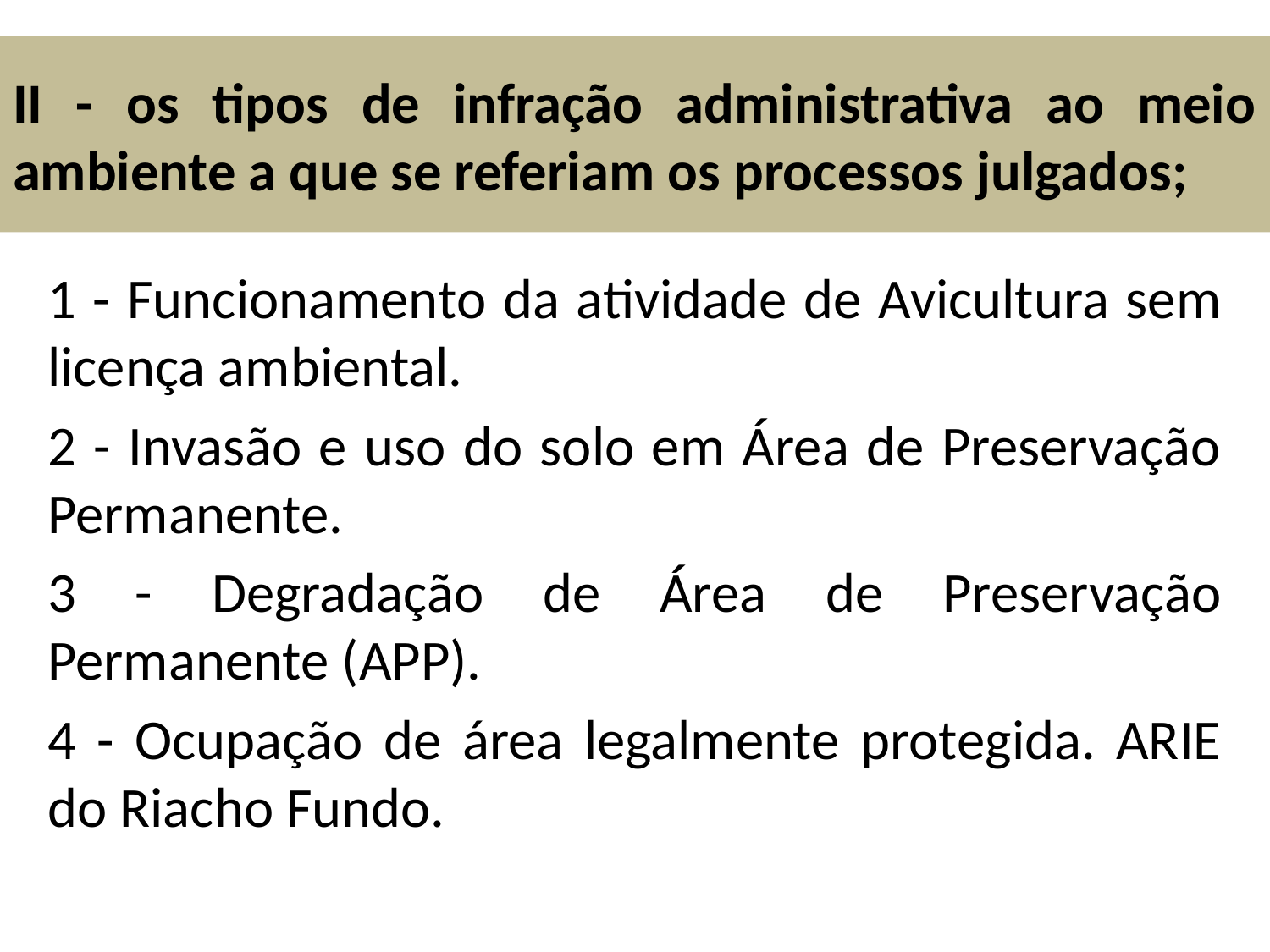

# II - os tipos de infração administrativa ao meio ambiente a que se referiam os processos julgados;
1 - Funcionamento da atividade de Avicultura sem licença ambiental.
2 - Invasão e uso do solo em Área de Preservação Permanente.
3 - Degradação de Área de Preservação Permanente (APP).
4 - Ocupação de área legalmente protegida. ARIE do Riacho Fundo.